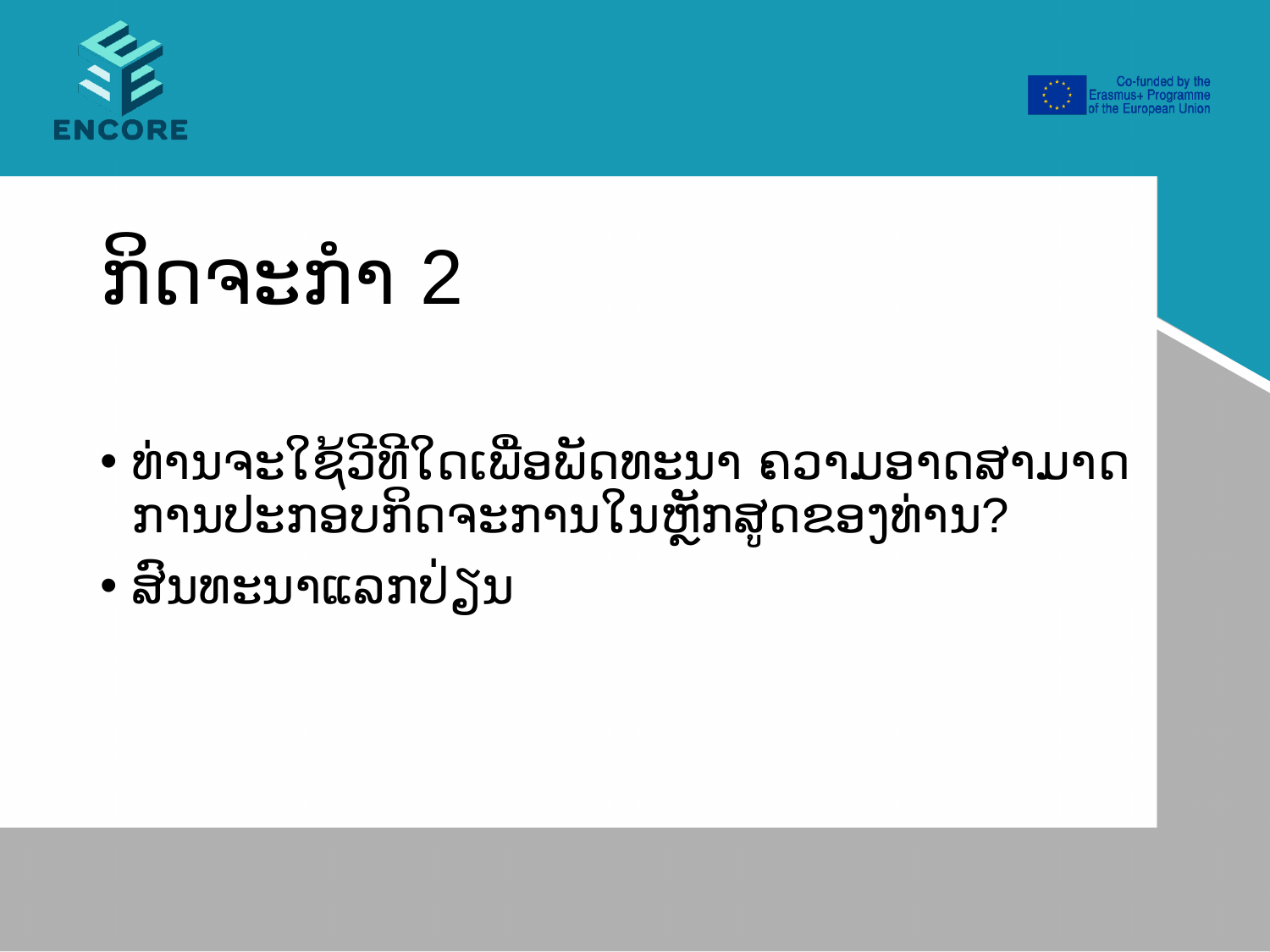

# ກິດຈະກໍາ 2
ທ່ານຈະໃຊ້ວີທີໃດເພື່ອພັດທະນາ ຄວາມອາດສາມາດການປະກອບກິດຈະການໃນຫຼັກສູດຂອງທ່ານ?
ສົນທະນາແລກປ່ຽນ